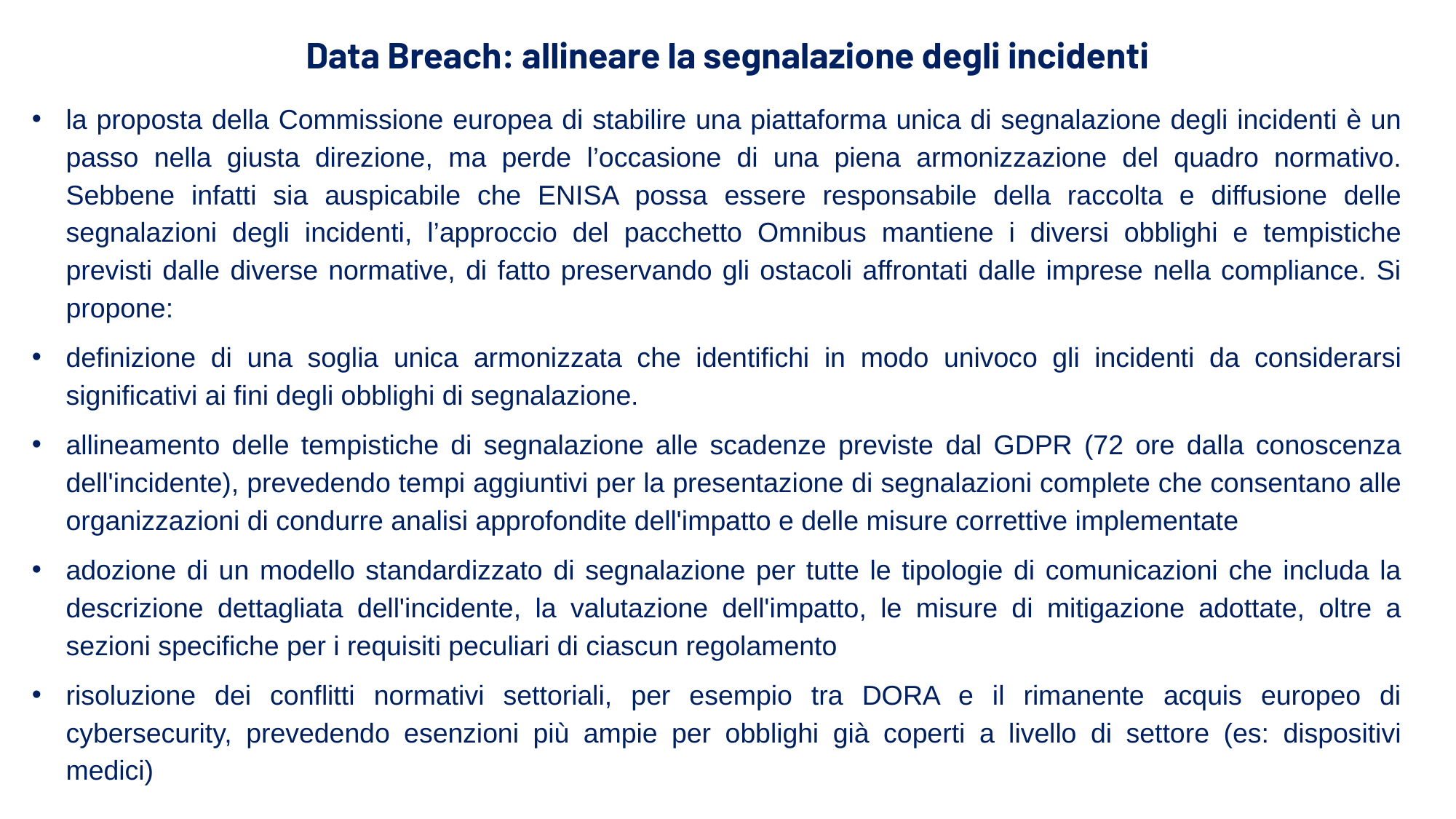

Data Breach: allineare la segnalazione degli incidenti
la proposta della Commissione europea di stabilire una piattaforma unica di segnalazione degli incidenti è un passo nella giusta direzione, ma perde l’occasione di una piena armonizzazione del quadro normativo. Sebbene infatti sia auspicabile che ENISA possa essere responsabile della raccolta e diffusione delle segnalazioni degli incidenti, l’approccio del pacchetto Omnibus mantiene i diversi obblighi e tempistiche previsti dalle diverse normative, di fatto preservando gli ostacoli affrontati dalle imprese nella compliance. Si propone:
definizione di una soglia unica armonizzata che identifichi in modo univoco gli incidenti da considerarsi significativi ai fini degli obblighi di segnalazione.
allineamento delle tempistiche di segnalazione alle scadenze previste dal GDPR (72 ore dalla conoscenza dell'incidente), prevedendo tempi aggiuntivi per la presentazione di segnalazioni complete che consentano alle organizzazioni di condurre analisi approfondite dell'impatto e delle misure correttive implementate
adozione di un modello standardizzato di segnalazione per tutte le tipologie di comunicazioni che includa la descrizione dettagliata dell'incidente, la valutazione dell'impatto, le misure di mitigazione adottate, oltre a sezioni specifiche per i requisiti peculiari di ciascun regolamento
risoluzione dei conflitti normativi settoriali, per esempio tra DORA e il rimanente acquis europeo di cybersecurity, prevedendo esenzioni più ampie per obblighi già coperti a livello di settore (es: dispositivi medici)